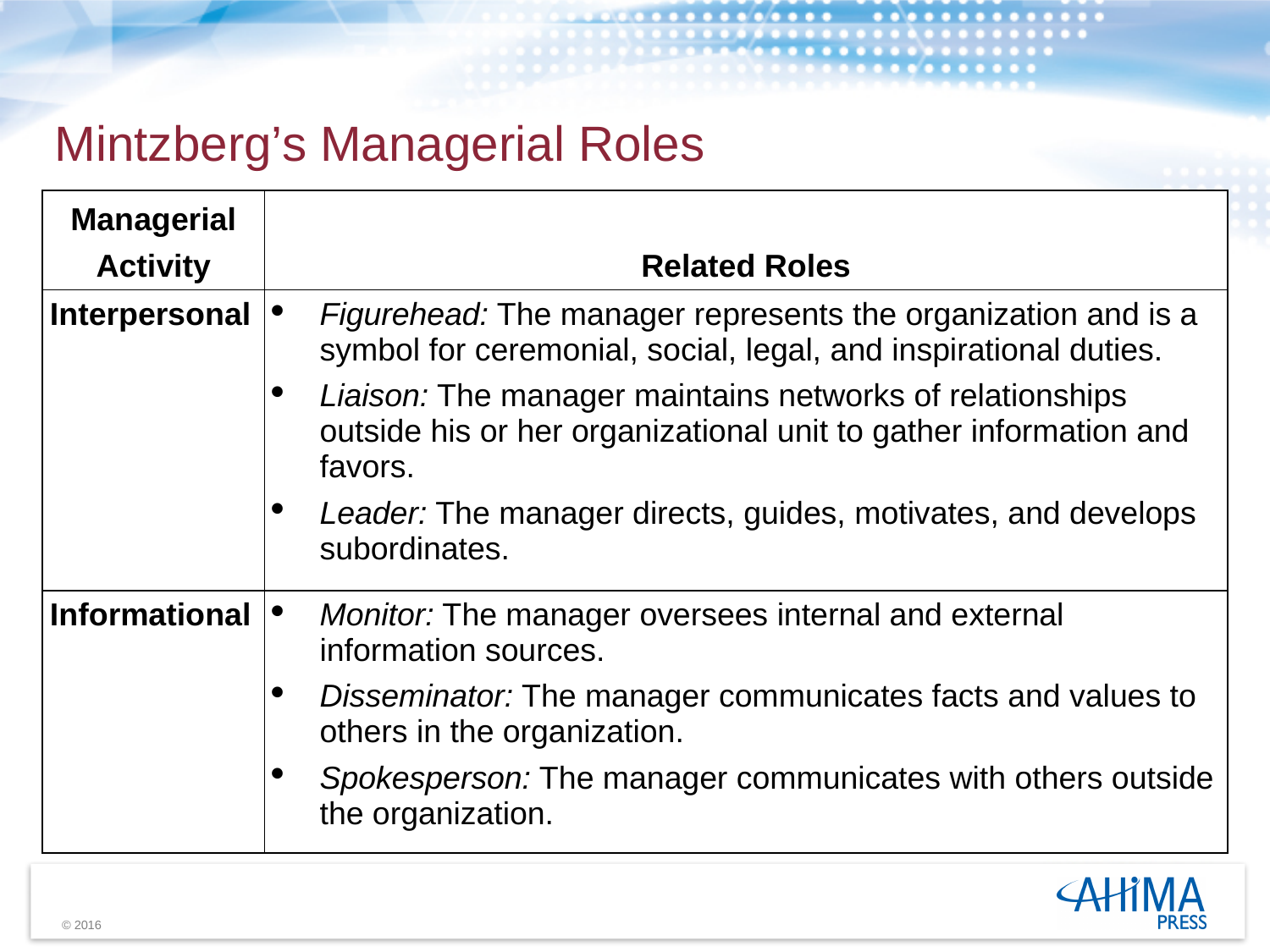

Mintzberg’s Managerial Roles
| Managerial Activity | Related Roles |
| --- | --- |
| Interpersonal | Figurehead: The manager represents the organization and is a symbol for ceremonial, social, legal, and inspirational duties. Liaison: The manager maintains networks of relationships outside his or her organizational unit to gather information and favors. Leader: The manager directs, guides, motivates, and develops subordinates. |
| Informational | Monitor: The manager oversees internal and external information sources. Disseminator: The manager communicates facts and values to others in the organization. Spokesperson: The manager communicates with others outside the organization. |